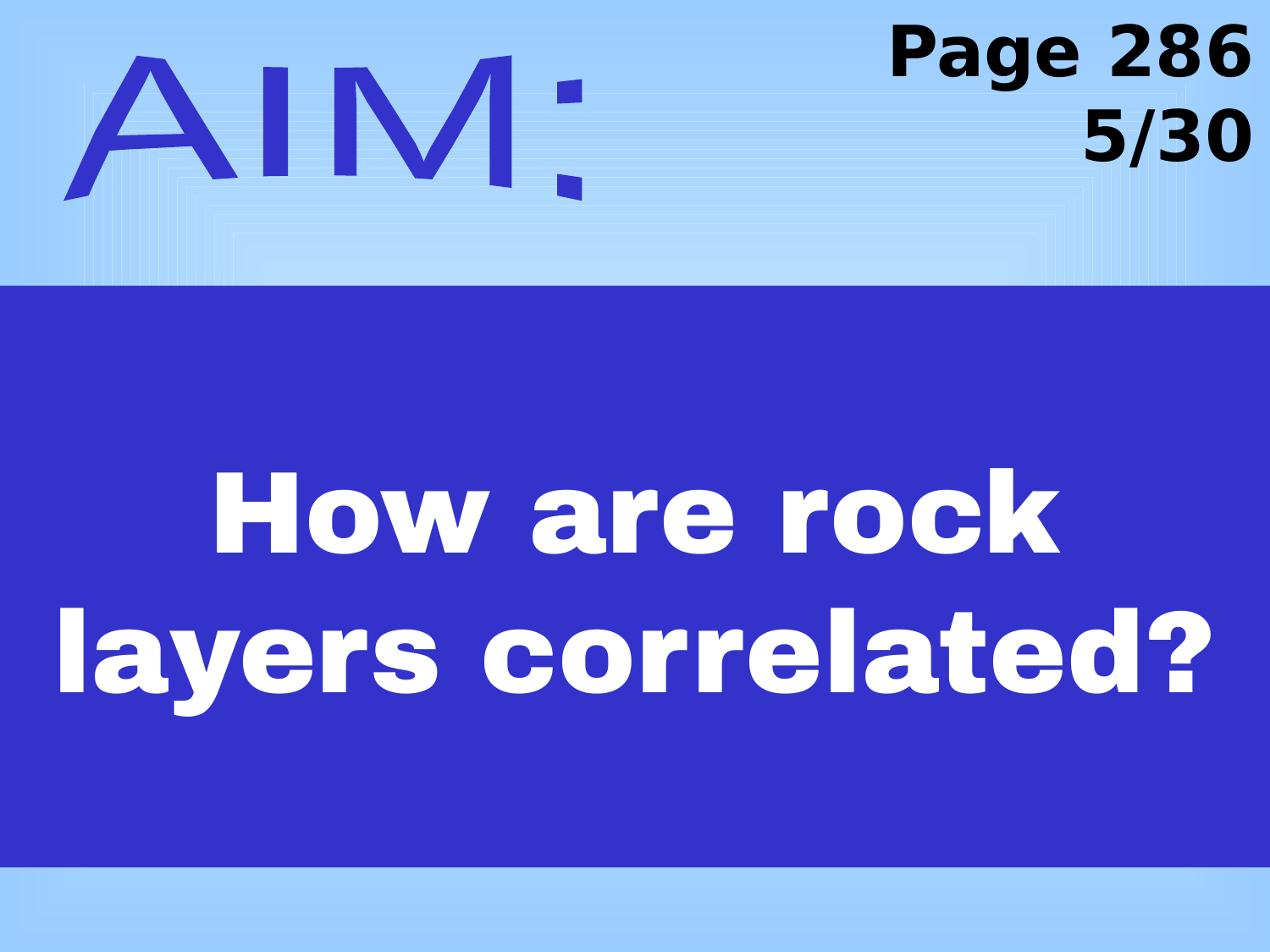

Page 286
5/30
AIM:
# How are rock layers correlated?